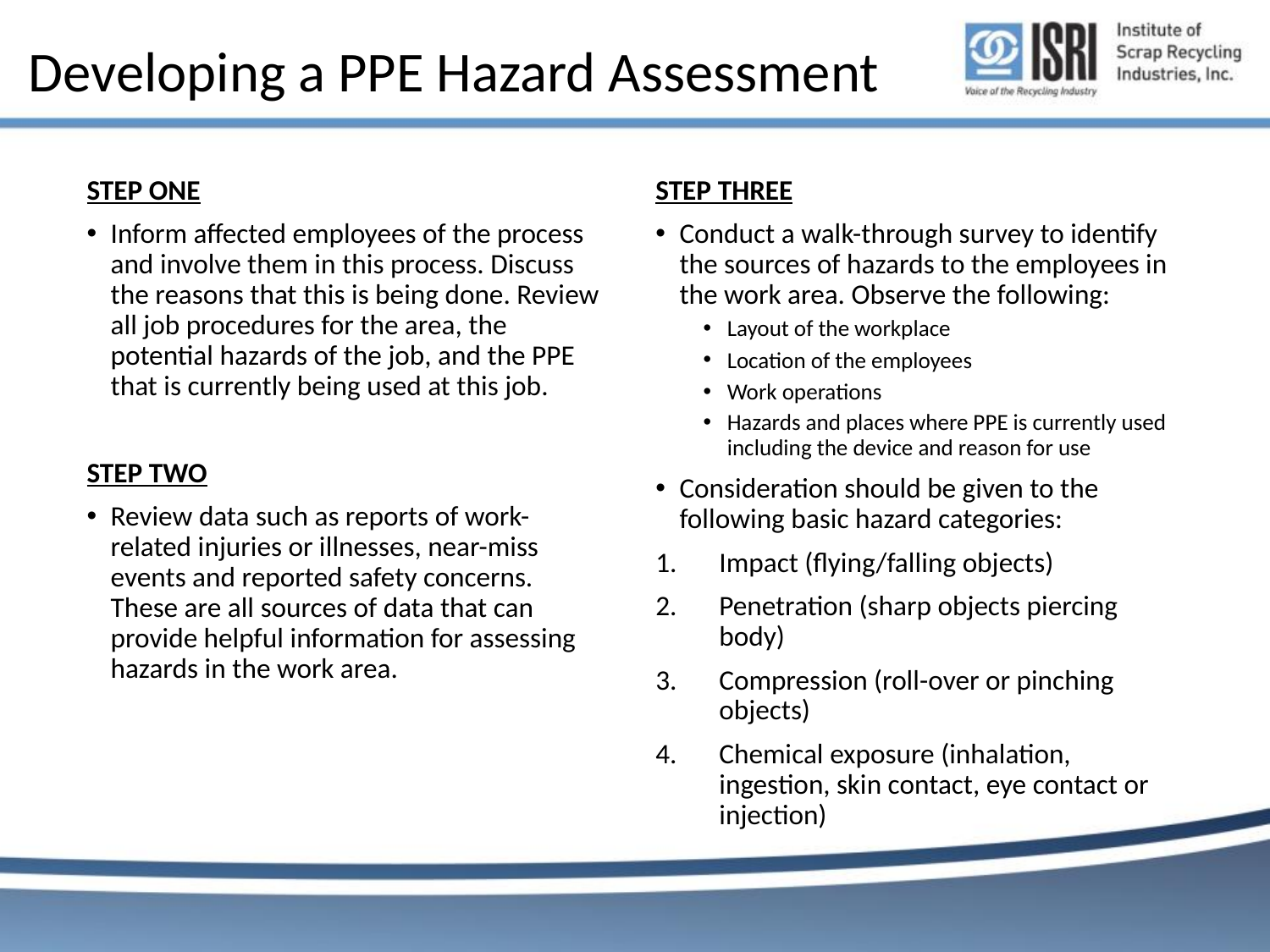

# Developing a PPE Hazard Assessment
STEP ONE
Inform affected employees of the process and involve them in this process. Discuss the reasons that this is being done. Review all job procedures for the area, the potential hazards of the job, and the PPE that is currently being used at this job.

STEP TWO
Review data such as reports of work-related injuries or illnesses, near-miss events and reported safety concerns. These are all sources of data that can provide helpful information for assessing hazards in the work area.

STEP THREE
Conduct a walk-through survey to identify the sources of hazards to the employees in the work area. Observe the following:
Layout of the workplace
Location of the employees
Work operations
Hazards and places where PPE is currently used including the device and reason for use
Consideration should be given to the following basic hazard categories:
Impact (flying/falling objects)
Penetration (sharp objects piercing body)
Compression (roll-over or pinching objects)
Chemical exposure (inhalation, ingestion, skin contact, eye contact or injection)